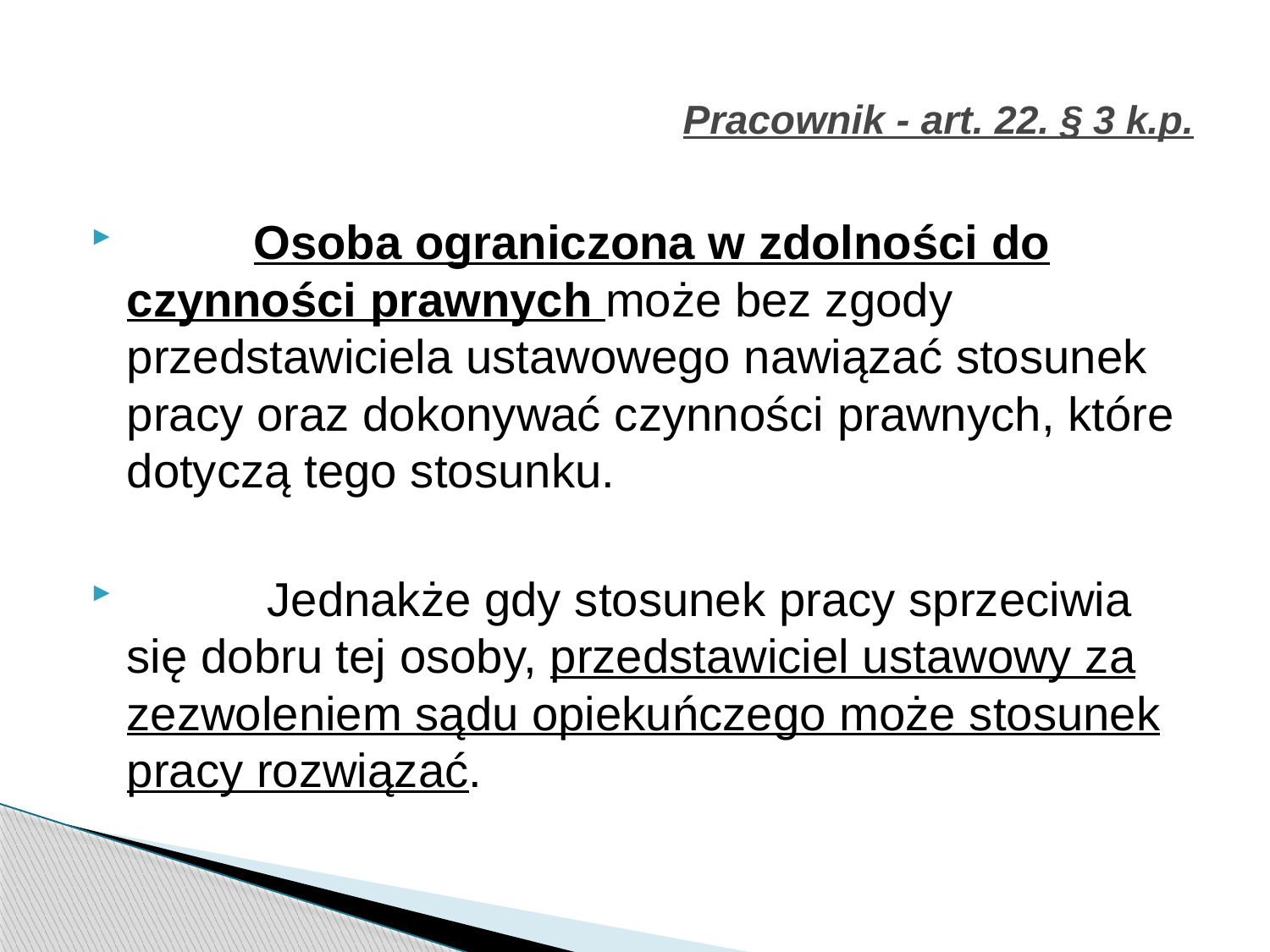

# Pracownik - art. 22. § 3 k.p.
	Osoba ograniczona w zdolności do czynności prawnych może bez zgody przedstawiciela ustawowego nawiązać stosunek pracy oraz dokonywać czynności prawnych, które dotyczą tego stosunku.

	 Jednakże gdy stosunek pracy sprzeciwia się dobru tej osoby, przedstawiciel ustawowy za zezwoleniem sądu opiekuńczego może stosunek pracy rozwiązać.